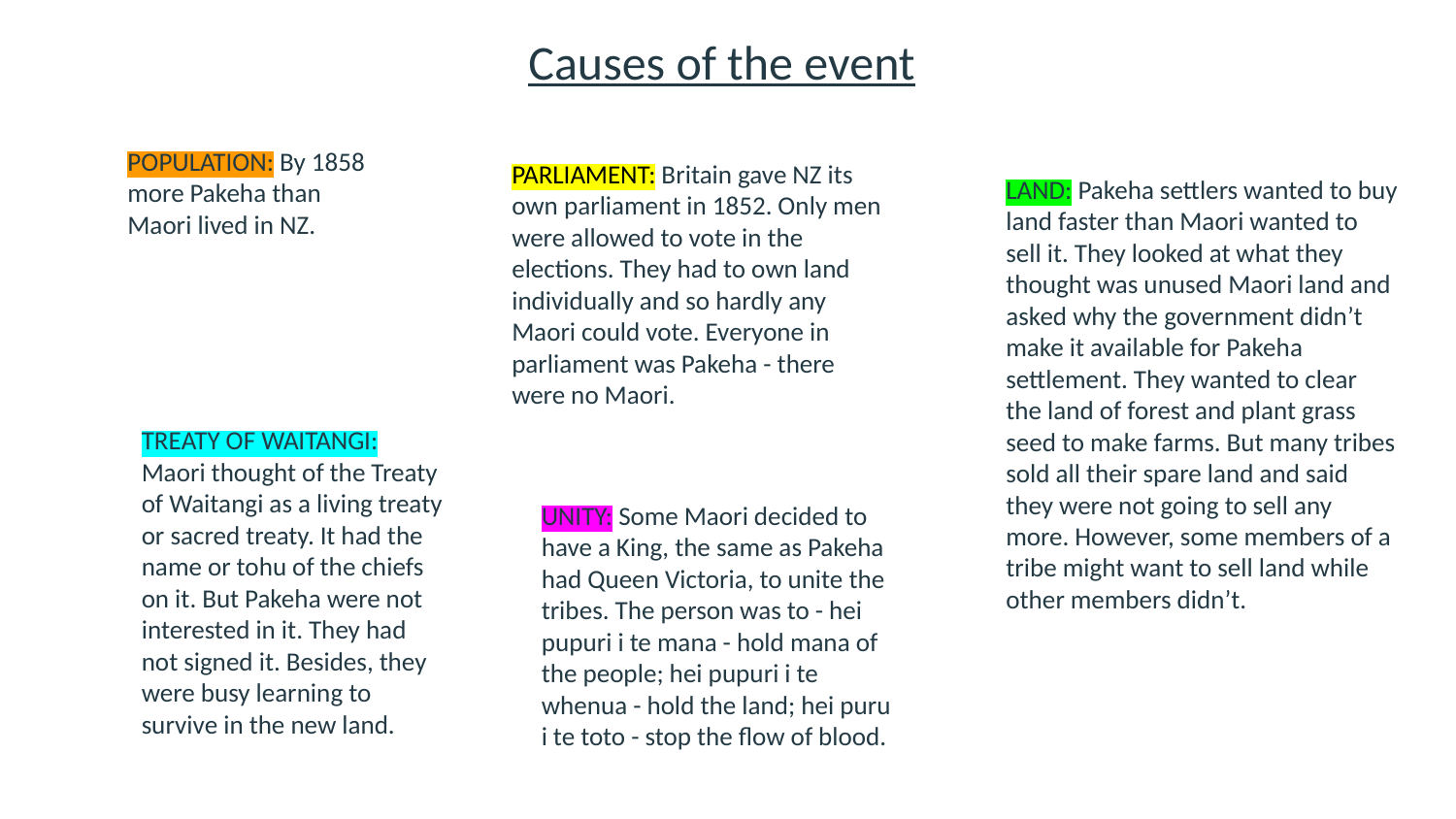

Causes of the event
POPULATION: By 1858 more Pakeha than Maori lived in NZ.
PARLIAMENT: Britain gave NZ its own parliament in 1852. Only men were allowed to vote in the elections. They had to own land individually and so hardly any Maori could vote. Everyone in parliament was Pakeha - there were no Maori.
LAND: Pakeha settlers wanted to buy land faster than Maori wanted to sell it. They looked at what they thought was unused Maori land and asked why the government didn’t make it available for Pakeha settlement. They wanted to clear the land of forest and plant grass seed to make farms. But many tribes sold all their spare land and said they were not going to sell any more. However, some members of a tribe might want to sell land while other members didn’t.
TREATY OF WAITANGI: Maori thought of the Treaty of Waitangi as a living treaty or sacred treaty. It had the name or tohu of the chiefs on it. But Pakeha were not interested in it. They had not signed it. Besides, they were busy learning to survive in the new land.
UNITY: Some Maori decided to have a King, the same as Pakeha had Queen Victoria, to unite the tribes. The person was to - hei pupuri i te mana - hold mana of the people; hei pupuri i te whenua - hold the land; hei puru i te toto - stop the flow of blood.